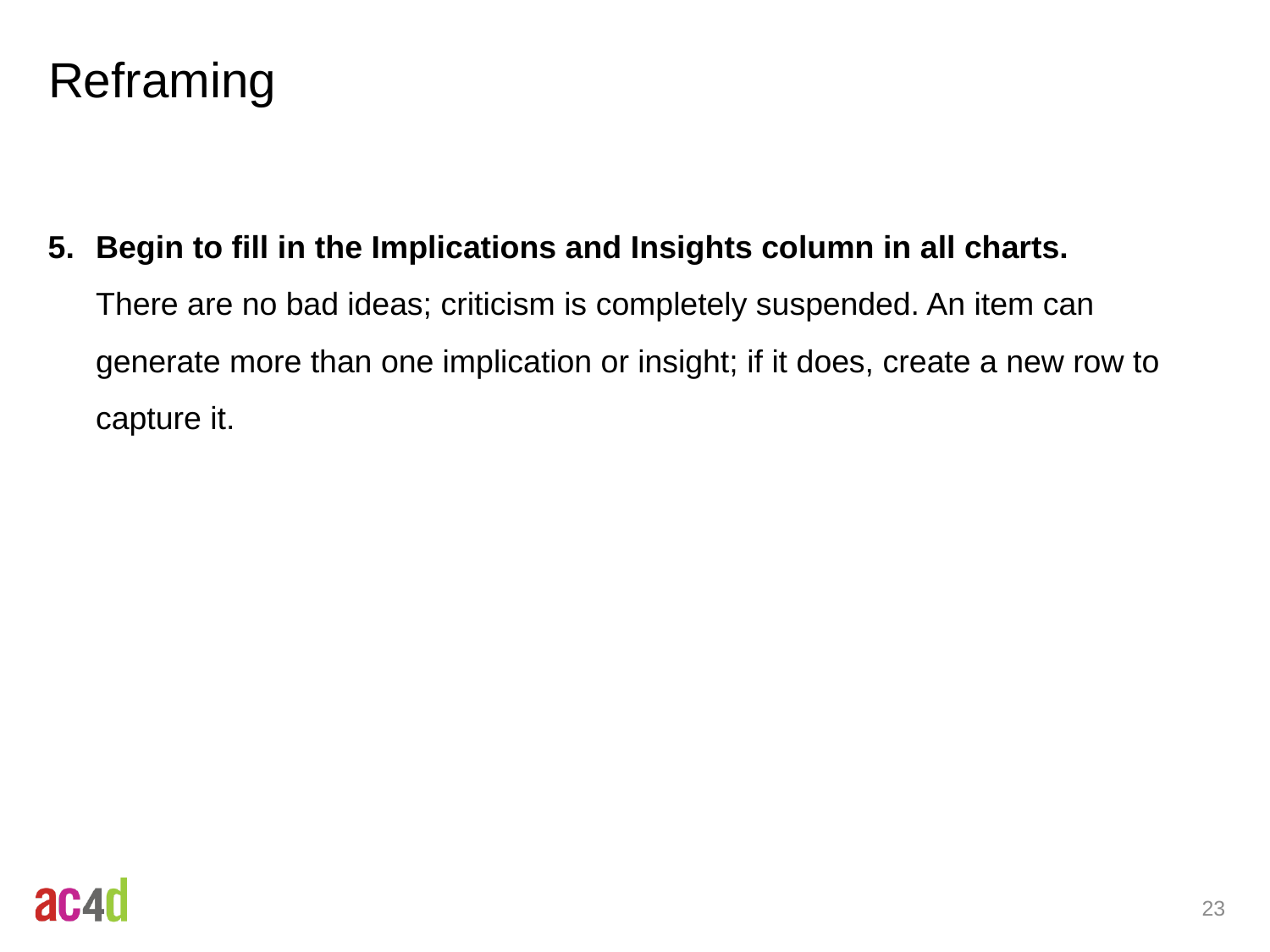

# Reframing
Begin to fill in the Implications and Insights column in all charts.
There are no bad ideas; criticism is completely suspended. An item can generate more than one implication or insight; if it does, create a new row to capture it.
23